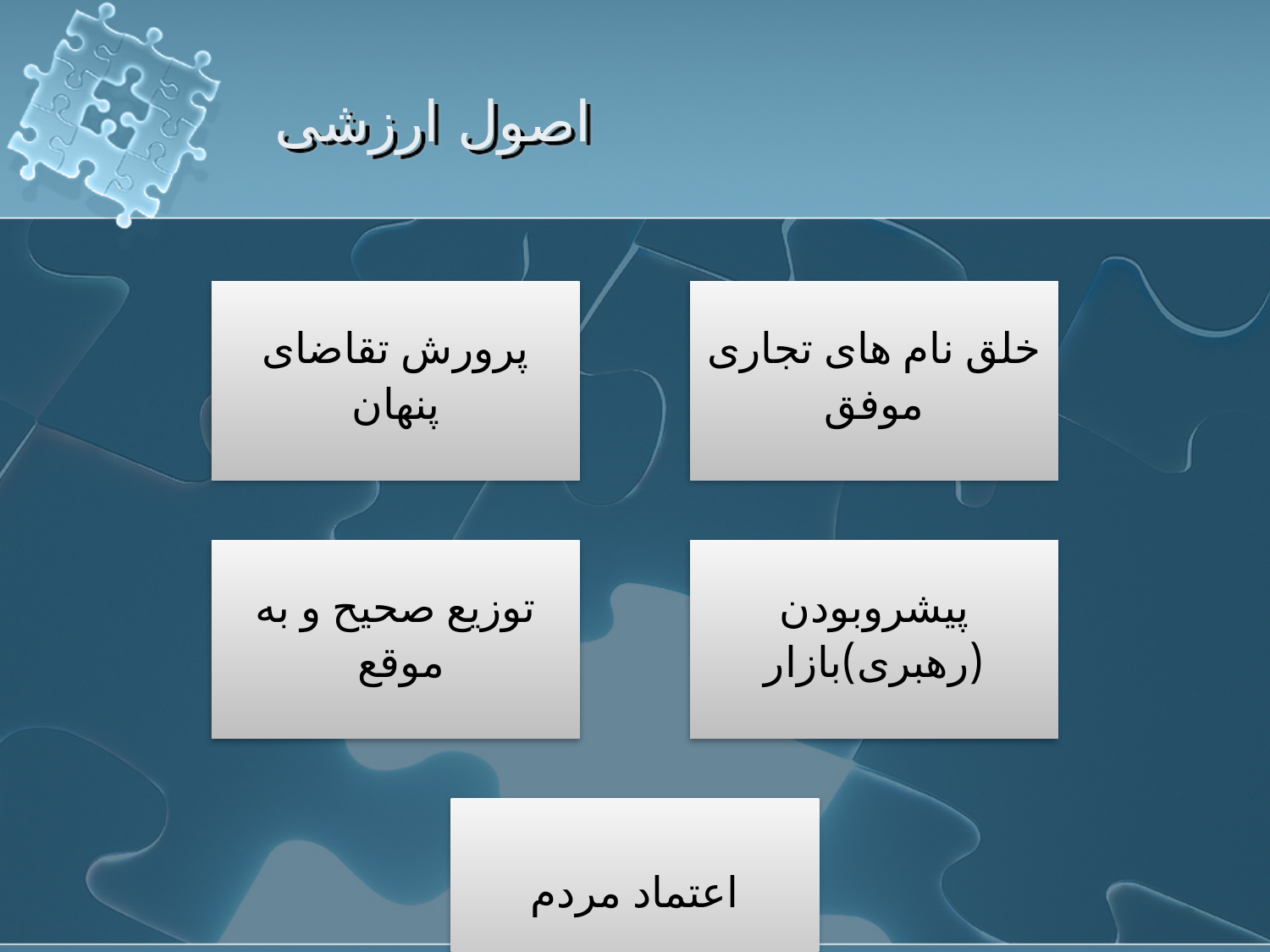

اصول ارزشی
پرورش تقاضای پنهان
خلق نام های تجاری موفق
توزیع صحیح و به موقع
پیشروبودن (رهبری)بازار
اعتماد مردم